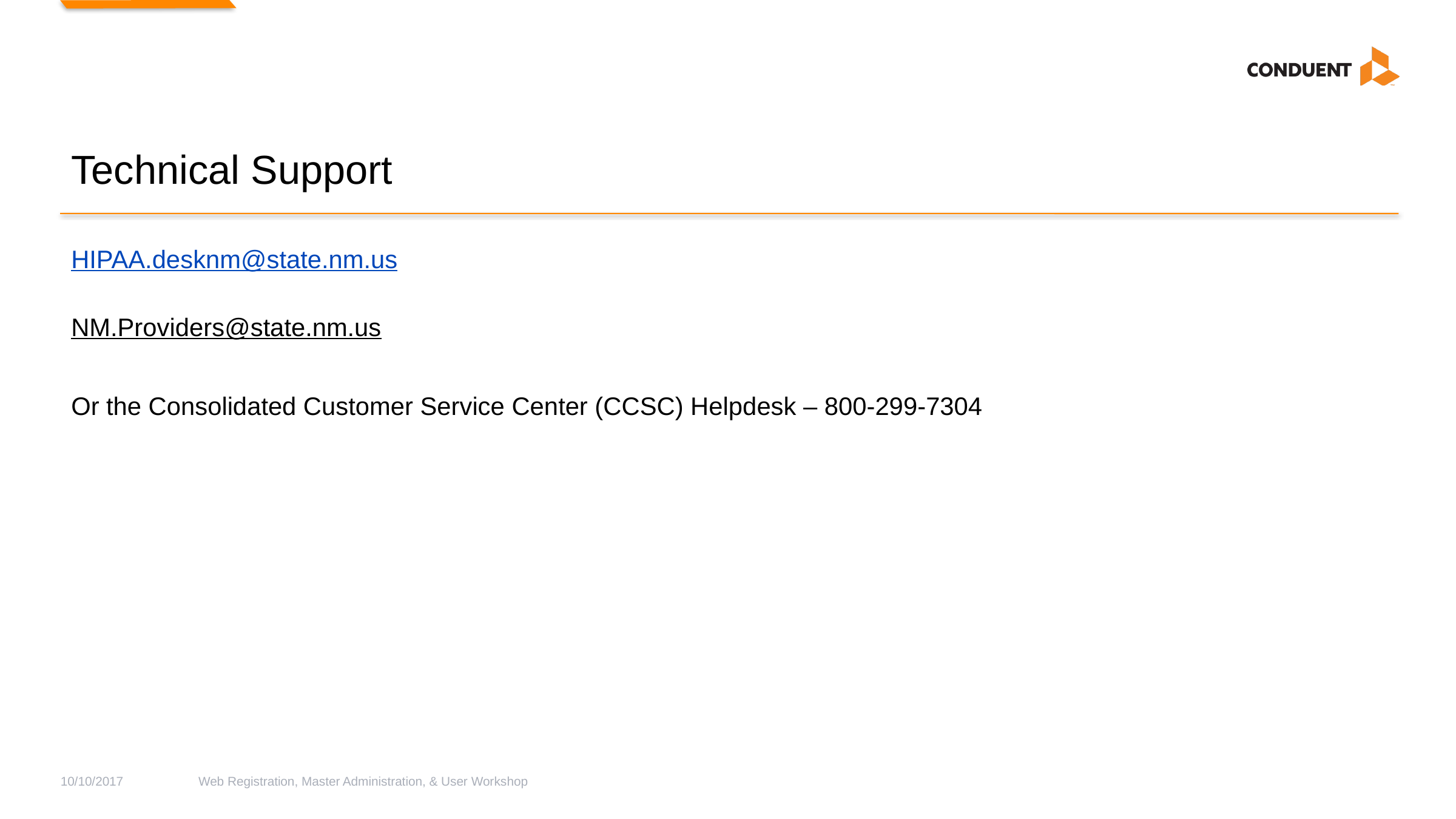

# Technical Support

HIPAA.desknm@state.nm.us

NM.Providers@state.nm.us

Or the Consolidated Customer Service Center (CCSC) Helpdesk – 800-299-7304

10/10/2017
Web Registration, Master Administration, & User Workshop